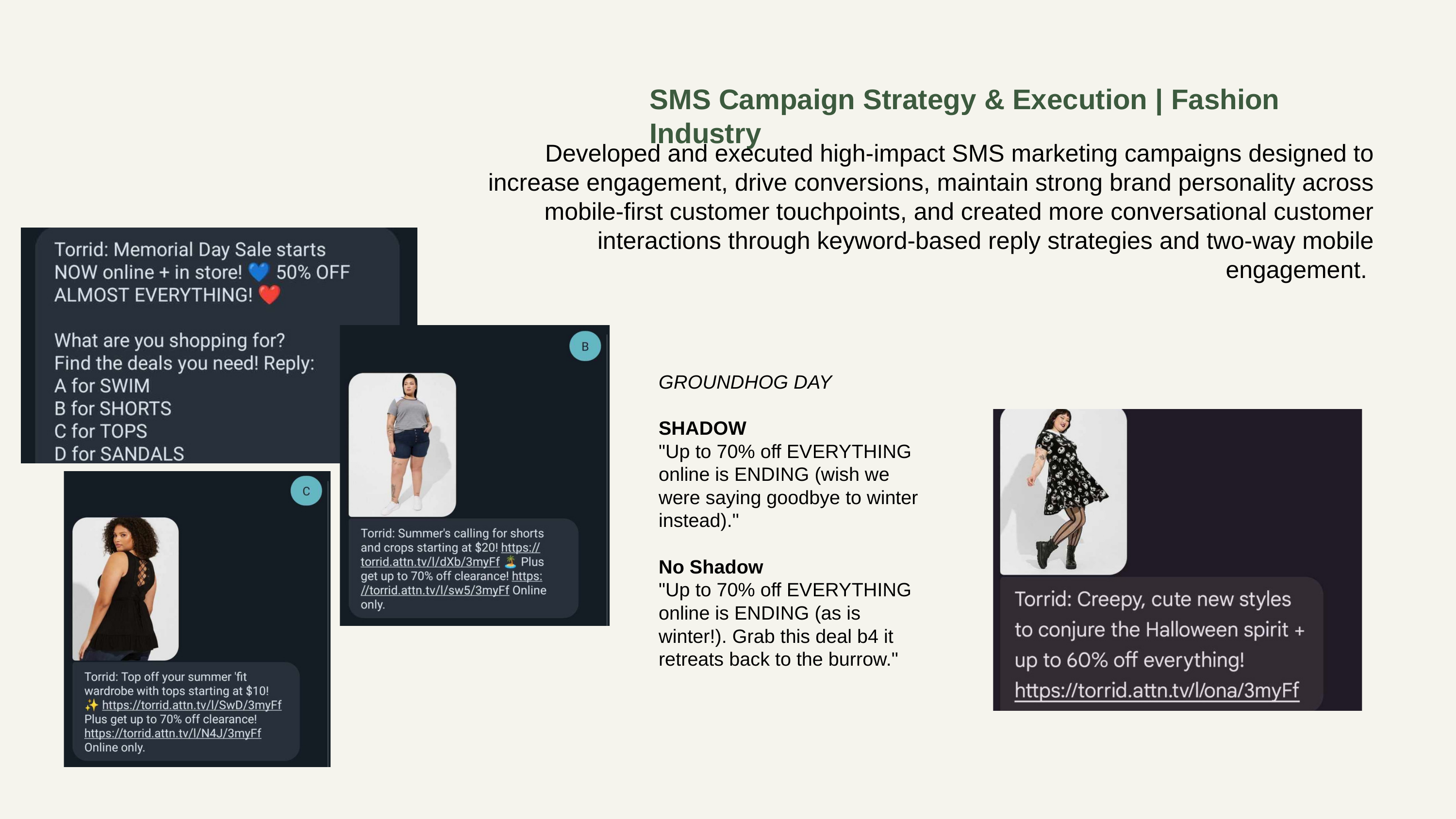

SMS Campaign Strategy & Execution | Fashion Industry
Developed and executed high-impact SMS marketing campaigns designed to increase engagement, drive conversions, maintain strong brand personality across mobile-first customer touchpoints, and created more conversational customer interactions through keyword-based reply strategies and two-way mobile engagement.

GROUNDHOG DAY

SHADOW
"Up to 70% off EVERYTHING online is ENDING (wish we were saying goodbye to winter instead)."

No Shadow
"Up to 70% off EVERYTHING online is ENDING (as is winter!). Grab this deal b4 it retreats back to the burrow."